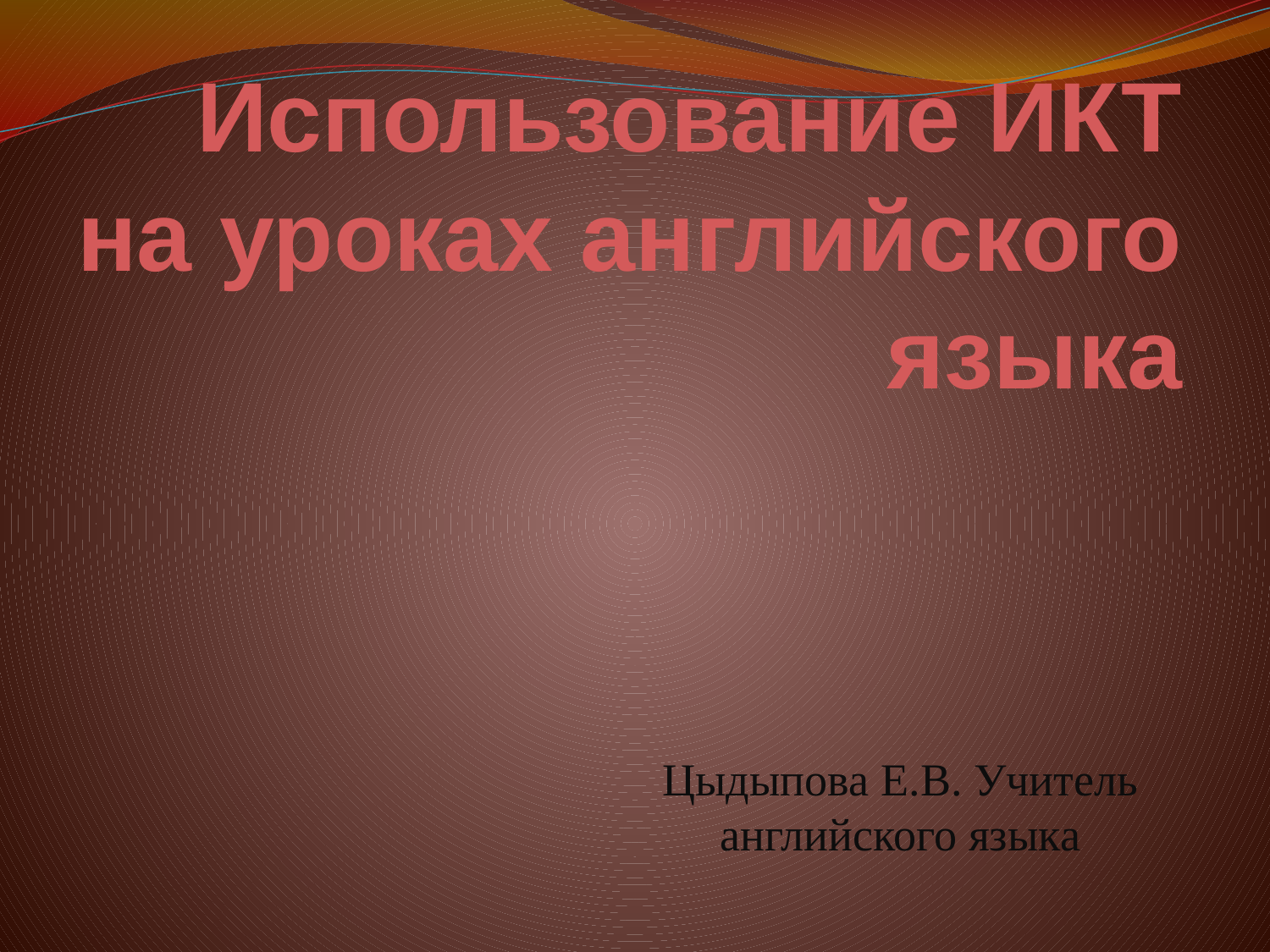

# Использование ИКТ на уроках английского языка
Цыдыпова Е.В. Учитель английского языка